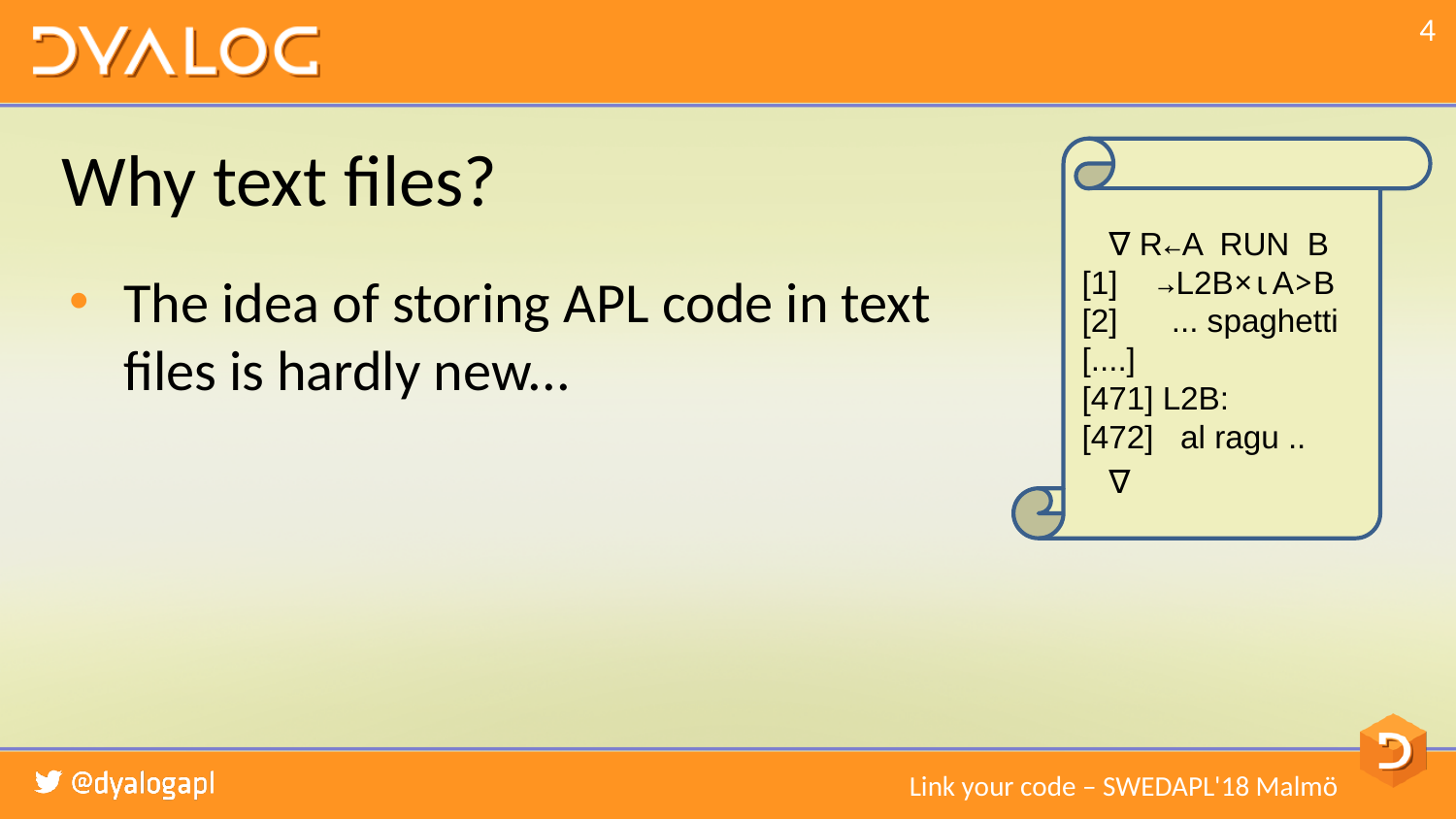

# Why text files?

   ∇ R←A  RUN  B
[1]  →L2B×⍳A>B
[2]      ... spaghetti
[....]
[471] L2B:
[472]   al ragu ..
   ∇
The idea of storing APL code in text files is hardly new...